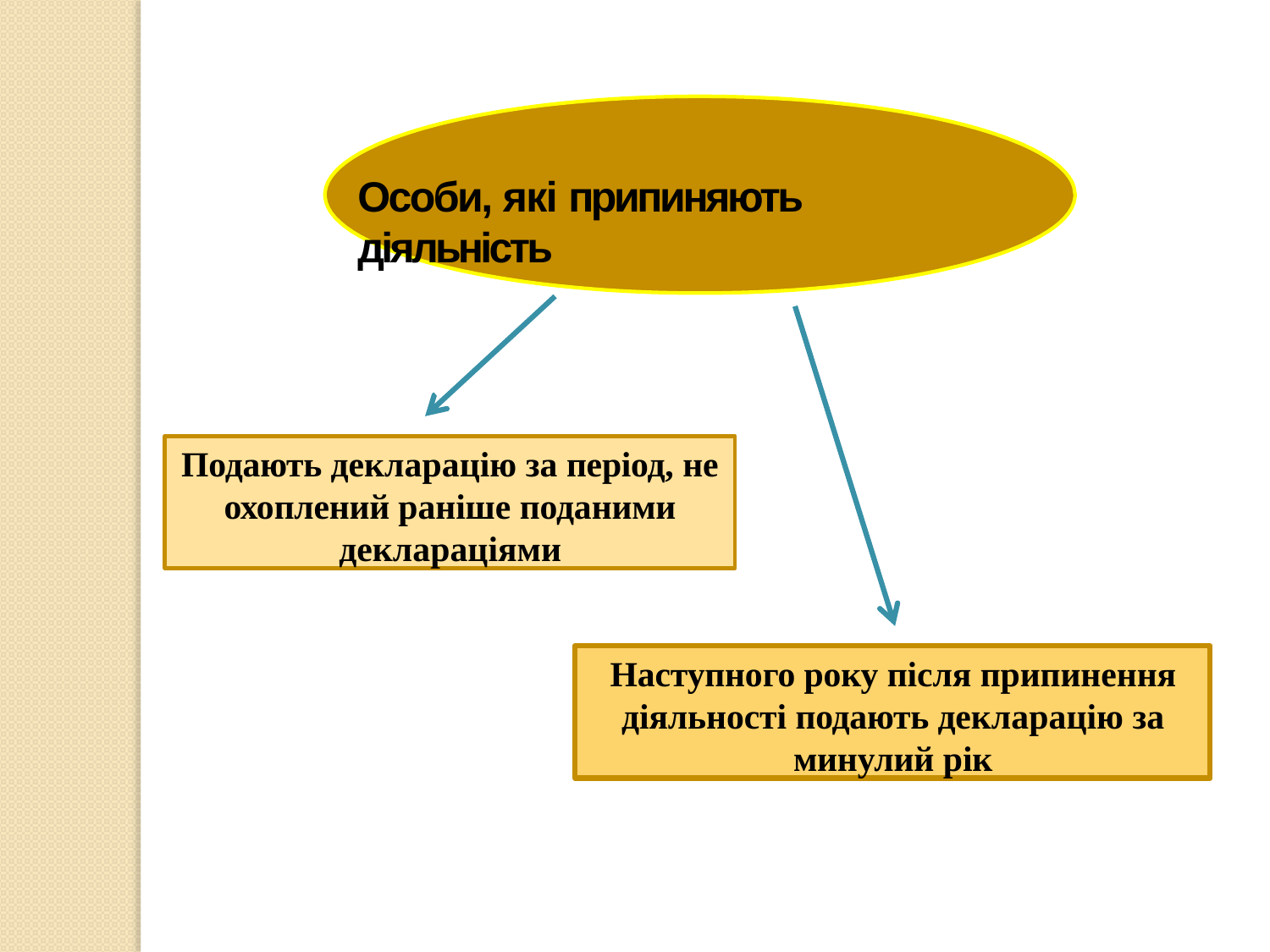

# Особи, які припиняють діяльність

Подають декларацію за період, не
охоплений раніше поданими
деклараціями
Наступного року після припинення  діяльності подають декларацію за  минулий рік